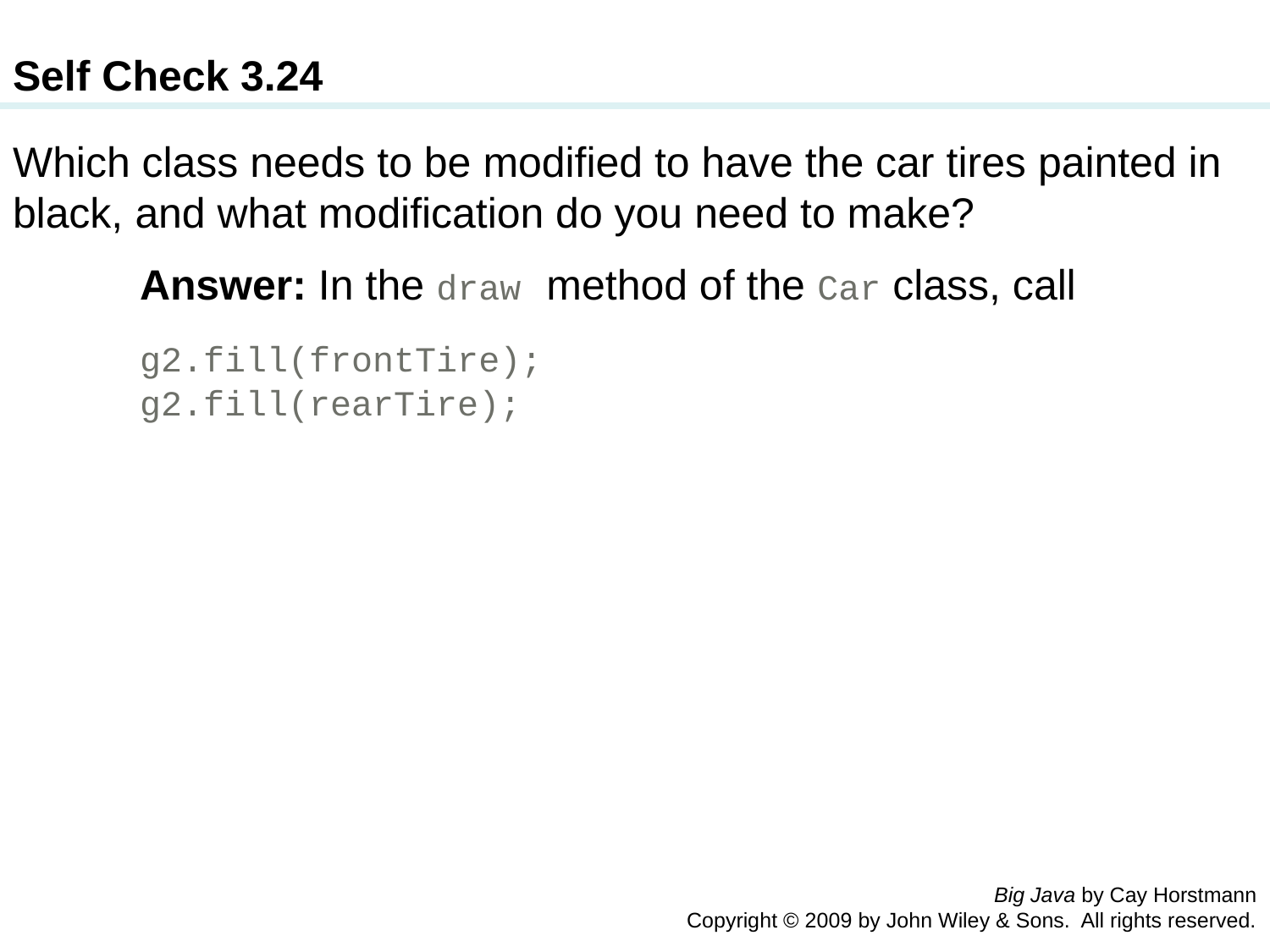

Self Check 3.24
Which class needs to be modified to have the car tires painted in black, and what modification do you need to make?
	Answer: In the draw method of the Car class, call
	g2.fill(frontTire);
	g2.fill(rearTire);
Big Java by Cay Horstmann
Copyright © 2009 by John Wiley & Sons.  All rights reserved.